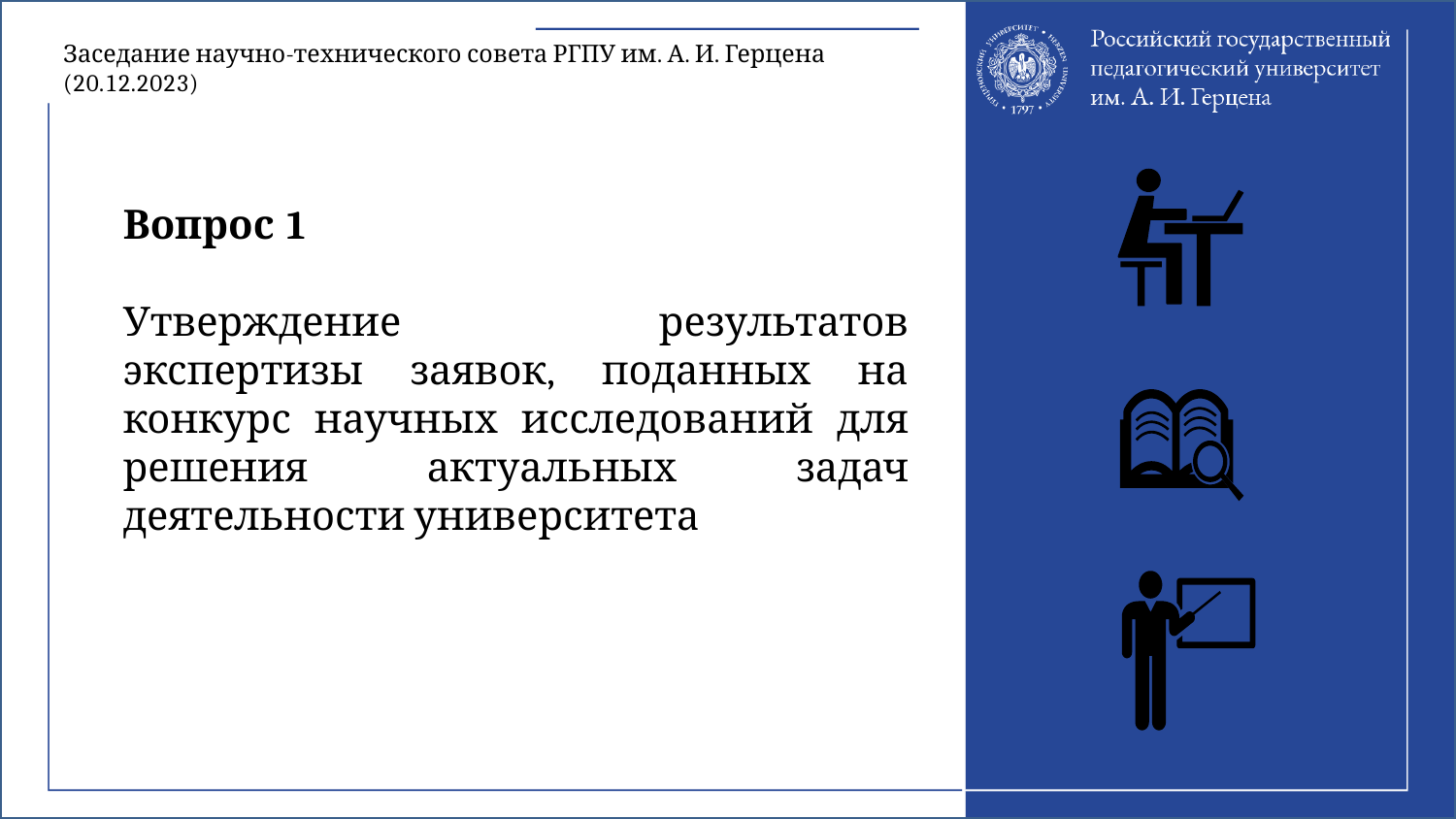

Заседание научно-технического совета РГПУ им. А. И. Герцена (20.12.2023)

Вопрос 1

Утверждение результатов экспертизы заявок, поданных на конкурс научных исследований для решения актуальных задач деятельности университета